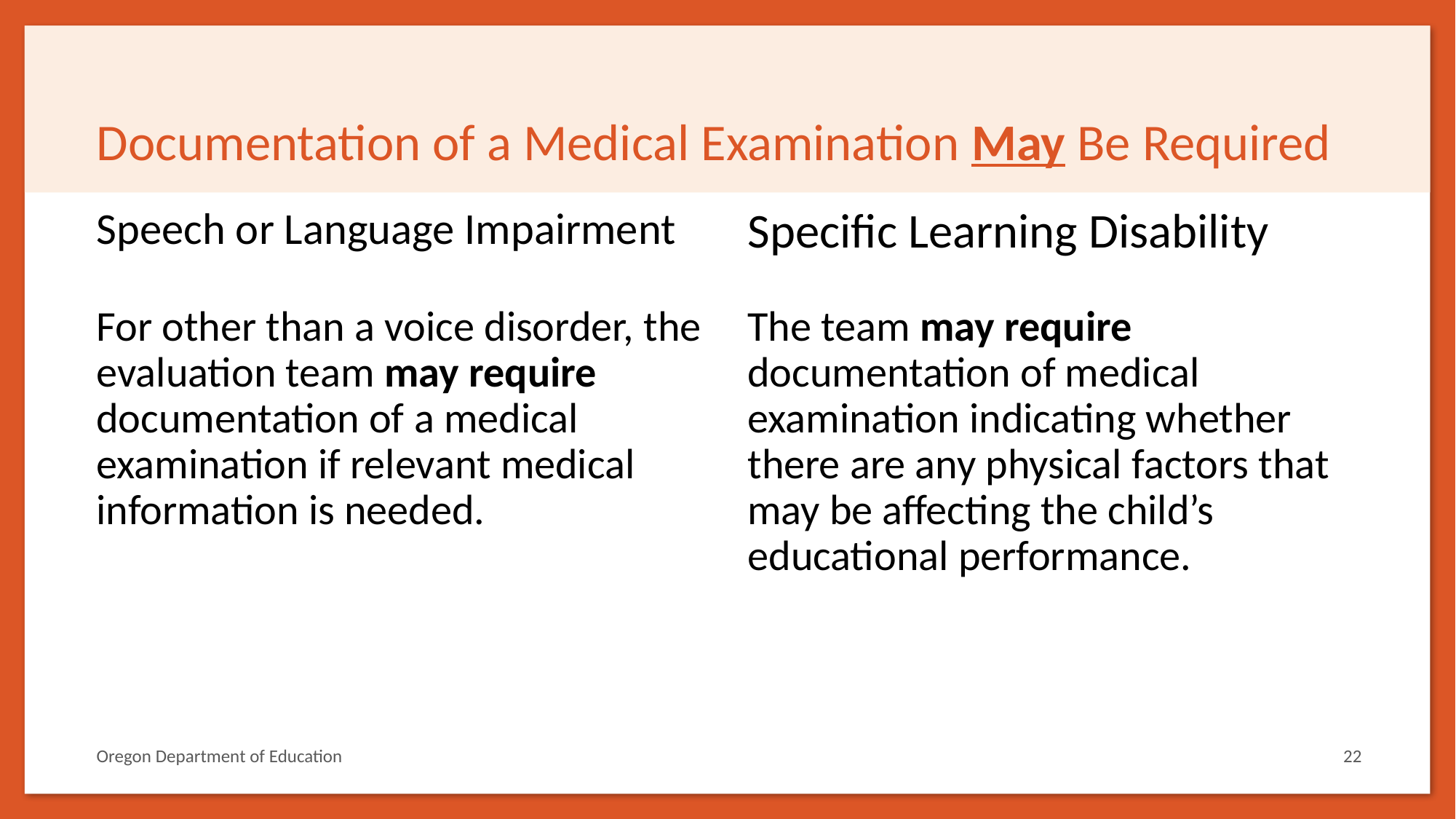

# Documentation of a Medical Examination May Be Required
Speech or Language Impairment
Specific Learning Disability
For other than a voice disorder, the evaluation team may require documentation of a medical examination if relevant medical information is needed.
The team may require documentation of medical examination indicating whether there are any physical factors that may be affecting the child’s educational performance.
Oregon Department of Education
22